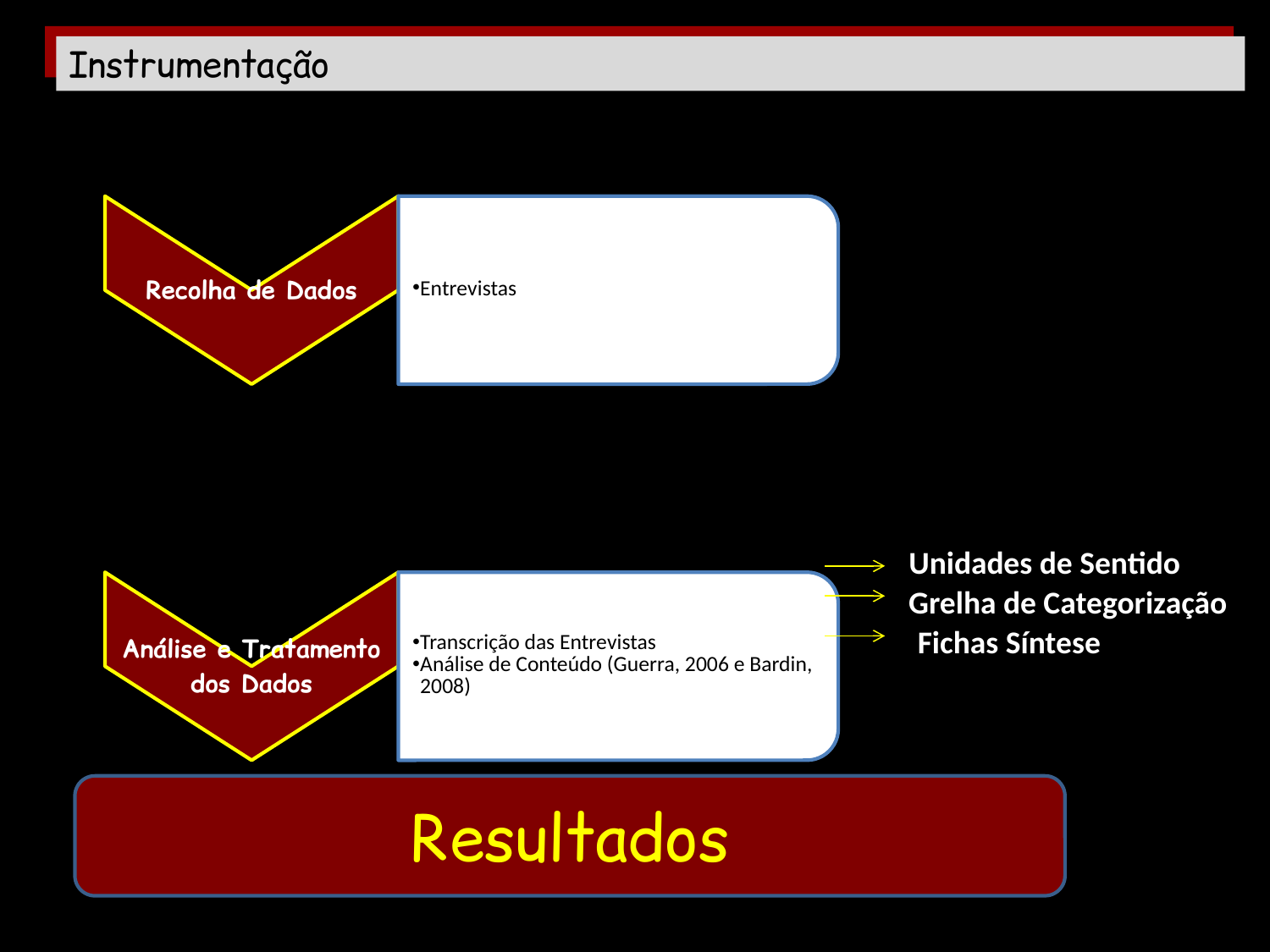

Instrumentação
Recolha de Dados
Entrevistas
Análise e Tratamento dos Dados
Transcrição das Entrevistas
Análise de Conteúdo (Guerra, 2006 e Bardin, 2008)
Unidades de Sentido
Grelha de Categorização
Fichas Síntese
Resultados